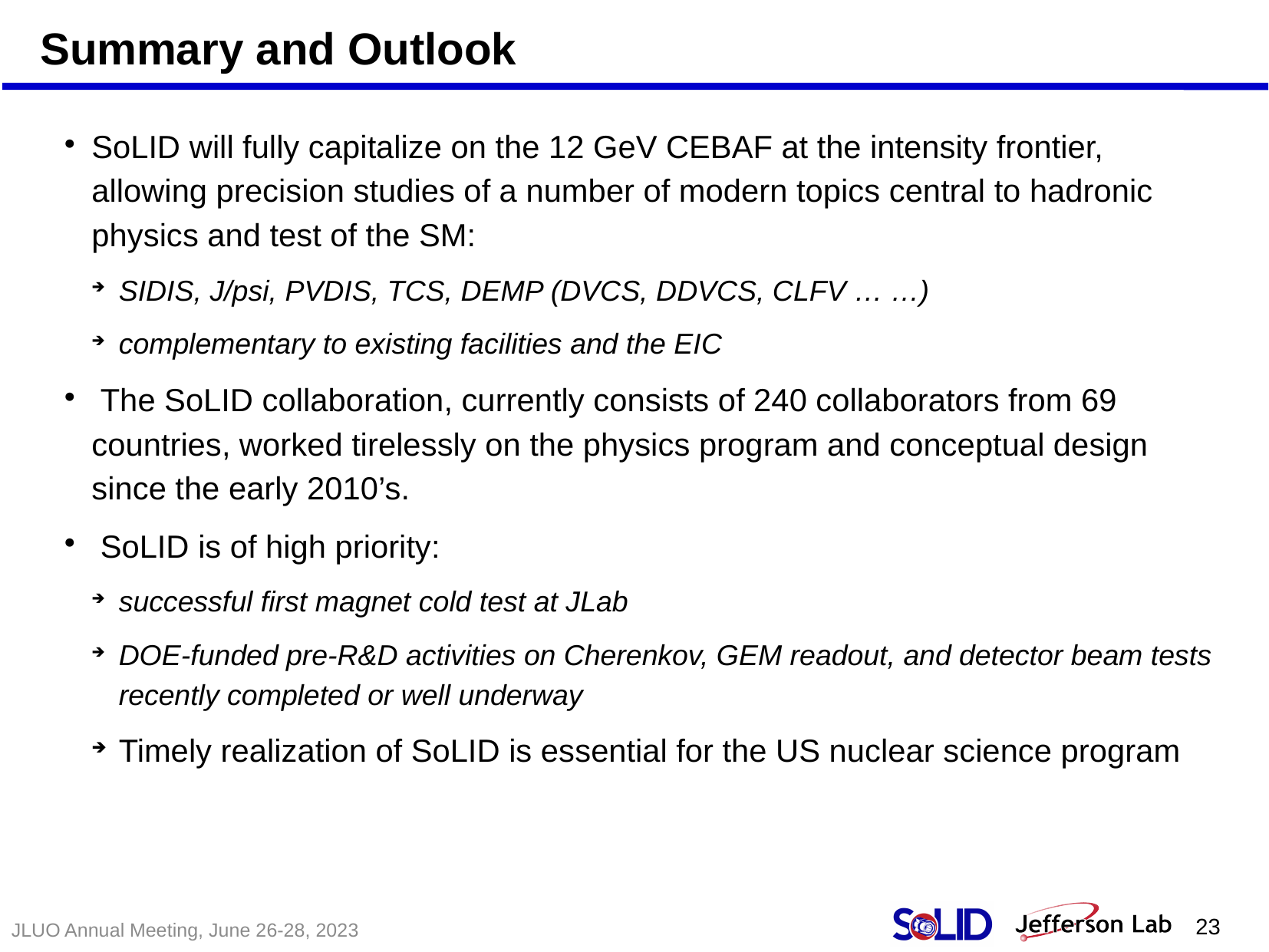

Summary and Outlook
SoLID will fully capitalize on the 12 GeV CEBAF at the intensity frontier, allowing precision studies of a number of modern topics central to hadronic physics and test of the SM:
SIDIS, J/psi, PVDIS, TCS, DEMP (DVCS, DDVCS, CLFV … …)
complementary to existing facilities and the EIC
 The SoLID collaboration, currently consists of 240 collaborators from 69 countries, worked tirelessly on the physics program and conceptual design since the early 2010’s.
 SoLID is of high priority:
successful first magnet cold test at JLab
DOE-funded pre-R&D activities on Cherenkov, GEM readout, and detector beam tests recently completed or well underway
Timely realization of SoLID is essential for the US nuclear science program